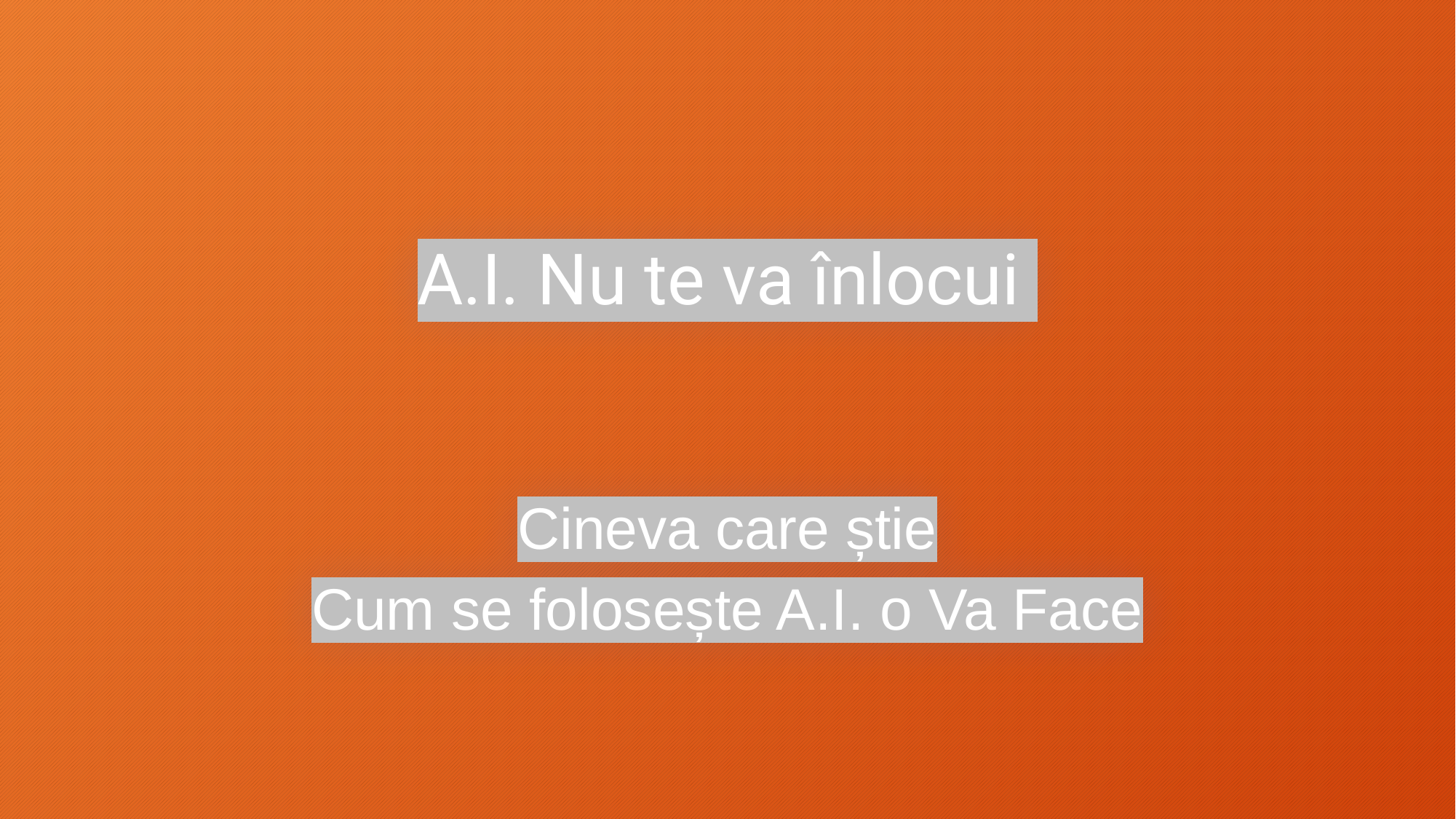

A.I. Nu te va înlocui

Cineva care știe
Cum se folosește A.I. o Va Face